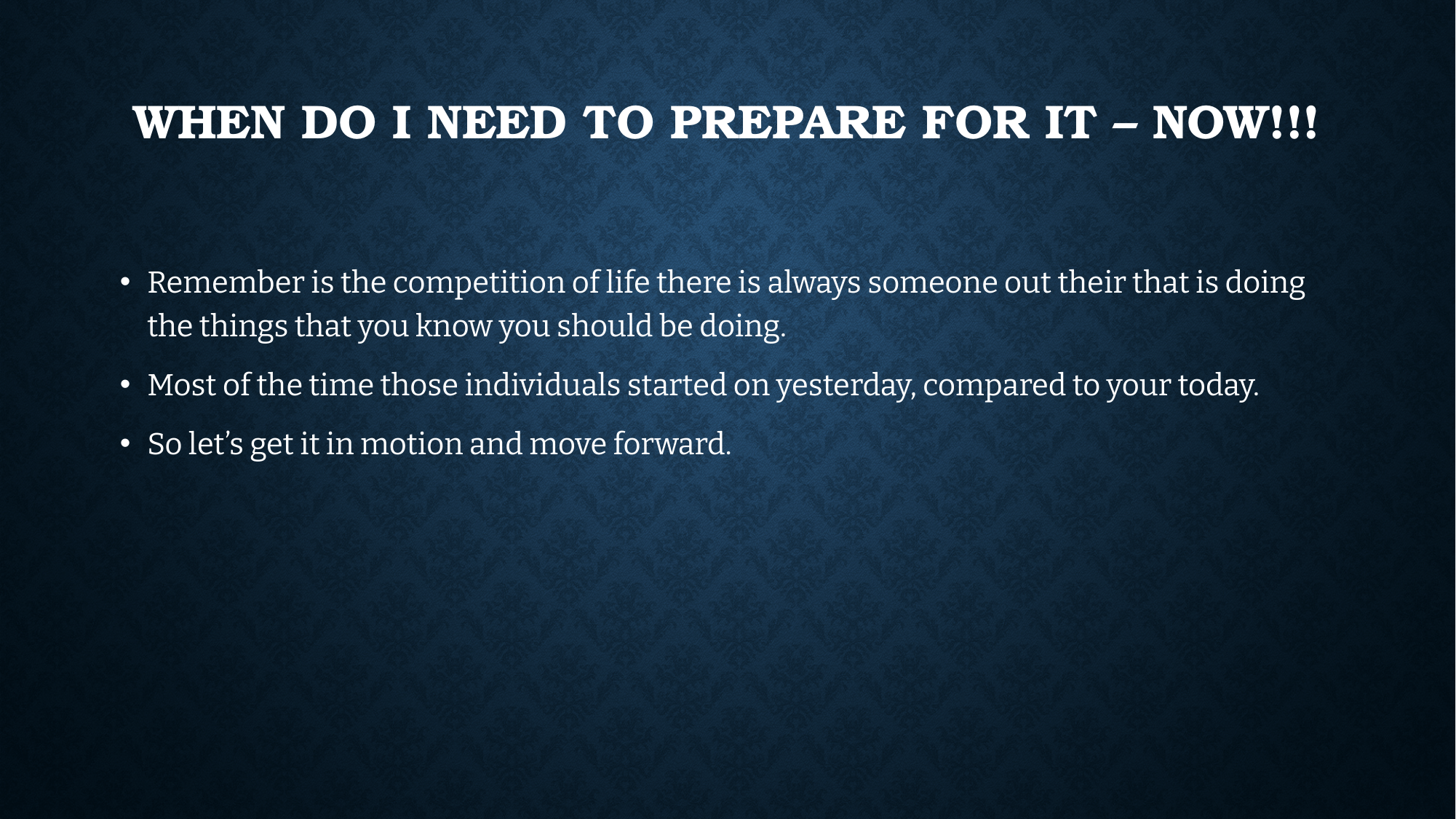

# When do I need to prepare for it – Now!!!
Remember is the competition of life there is always someone out their that is doing the things that you know you should be doing.
Most of the time those individuals started on yesterday, compared to your today.
So let’s get it in motion and move forward.